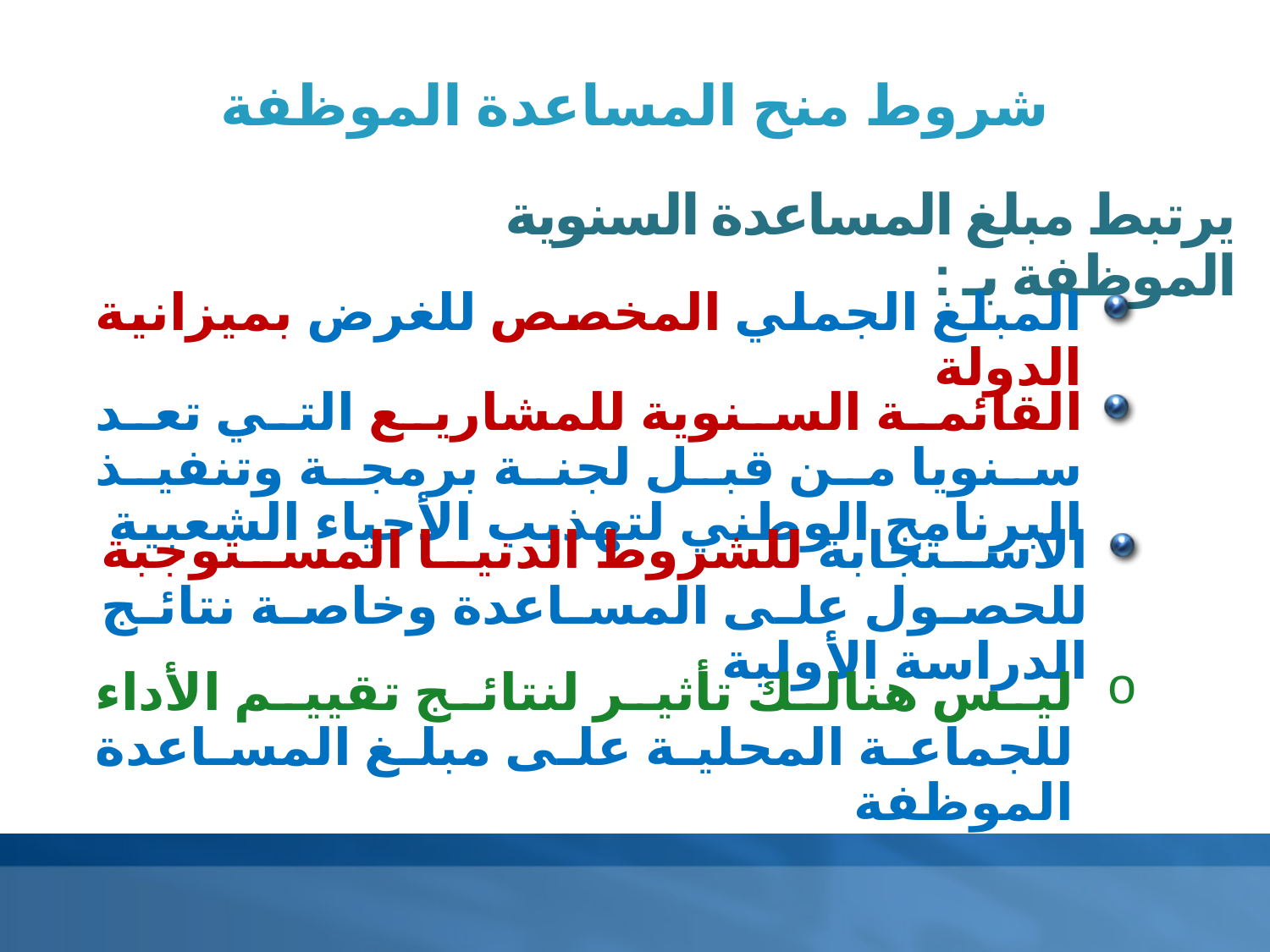

شروط منح المساعدة الموظفة
يرتبط مبلغ المساعدة السنوية الموظفة بـ :
المبلغ الجملي المخصص للغرض بميزانية الدولة
القائمة السنوية للمشاريع التي تعد سنويا من قبل لجنة برمجة وتنفيذ البرنامج الوطني لتهذيب الأحياء الشعبية
الاستجابة للشروط الدنيا المستوجبة للحصول على المساعدة وخاصة نتائج الدراسة الأولية
ليس هنالك تأثير لنتائج تقييم الأداء للجماعة المحلية على مبلغ المساعدة الموظفة